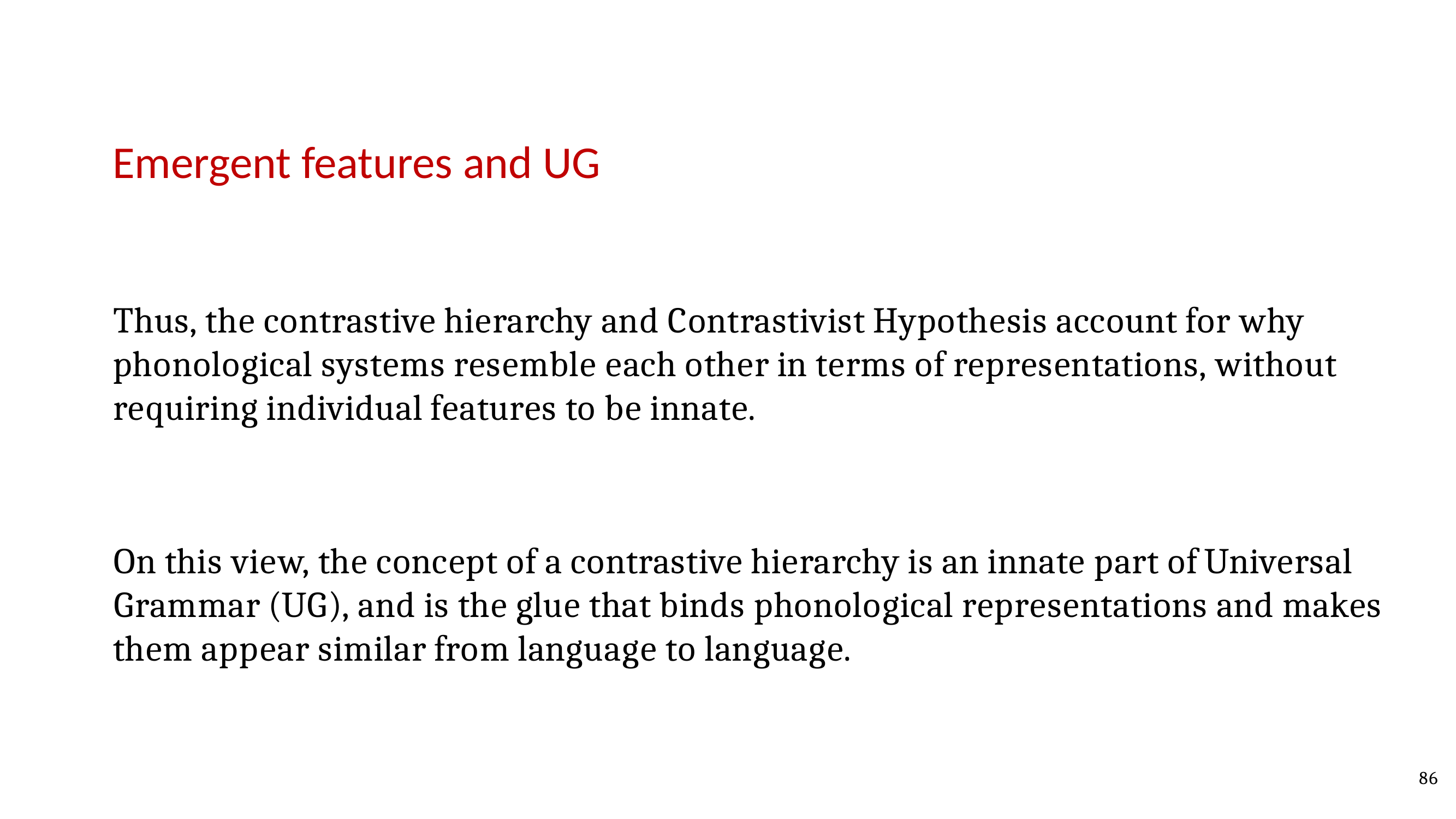

Emergent features and UG
Thus, the contrastive hierarchy and Contrastivist Hypothesis account for why phonological systems resemble each other in terms of representations, without requiring individual features to be innate.
On this view, the concept of a contrastive hierarchy is an innate part of Universal Grammar (UG), and is the glue that binds phonological representations and makes them appear similar from language to language.
86